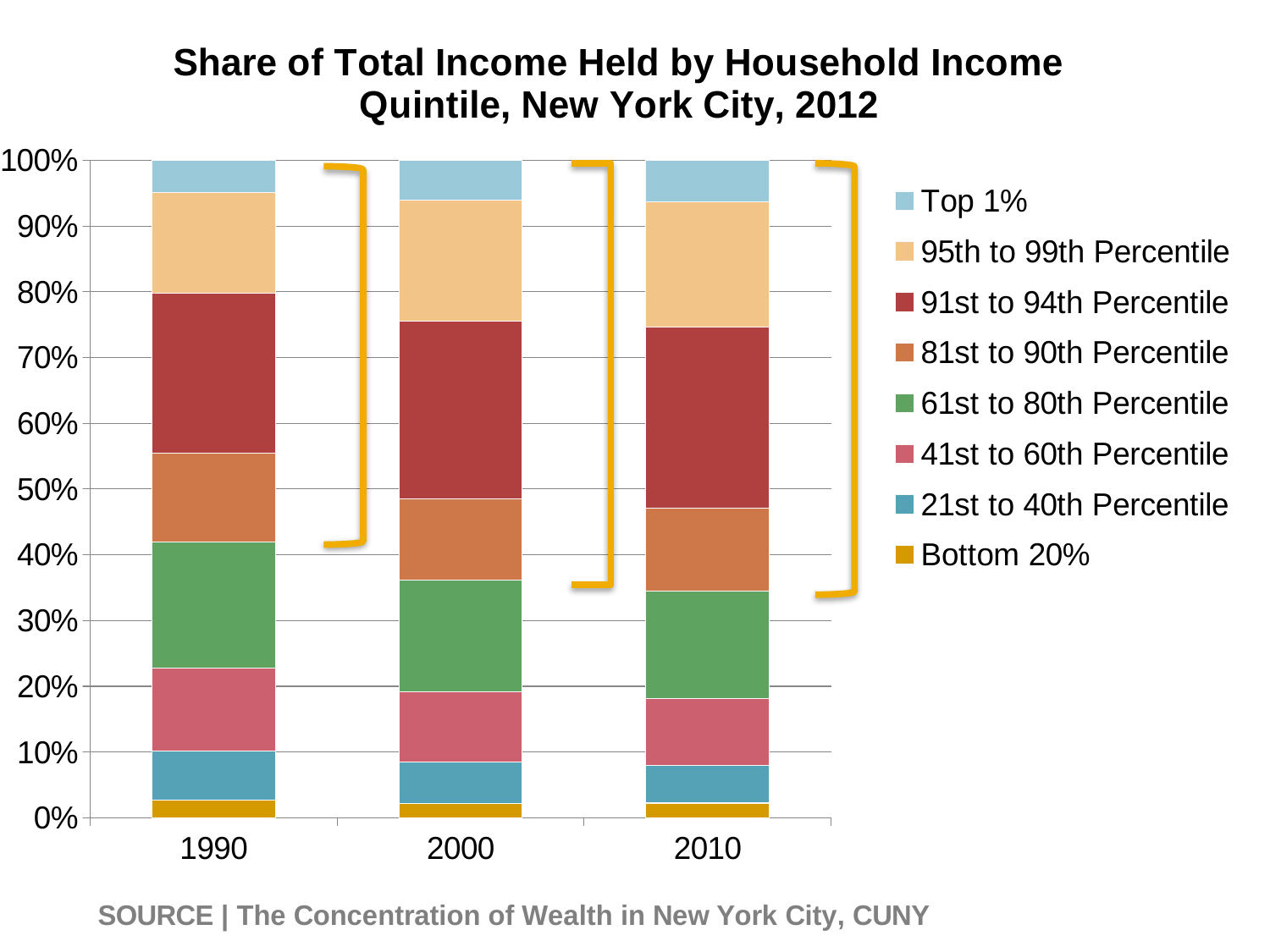

### Chart: Share of Total Income Held by Household Income Quintile, New York City, 2012

| Category | Bottom 20% | 21st to 40th Percentile | 41st to 60th Percentile | 61st to 80th Percentile | 81st to 90th Percentile | 91st to 94th Percentile | 95th to 99th Percentile | Top 1% |
|---|---|---|---|---|---|---|---|---|
| 1990 | 0.033 | 0.09500000000000004 | 0.15800000000000006 | 0.24000000000000005 | 0.16900000000000004 | 0.3050000000000001 | 0.19300000000000003 | 0.06100000000000002 |
| 2000 | 0.02900000000000001 | 0.08300000000000005 | 0.14200000000000004 | 0.22400000000000003 | 0.16400000000000003 | 0.3580000000000001 | 0.24400000000000005 | 0.08000000000000003 |
| 2010 | 0.030000000000000006 | 0.07700000000000003 | 0.136 | 0.21900000000000006 | 0.16800000000000004 | 0.3700000000000001 | 0.254 | 0.08500000000000003 |